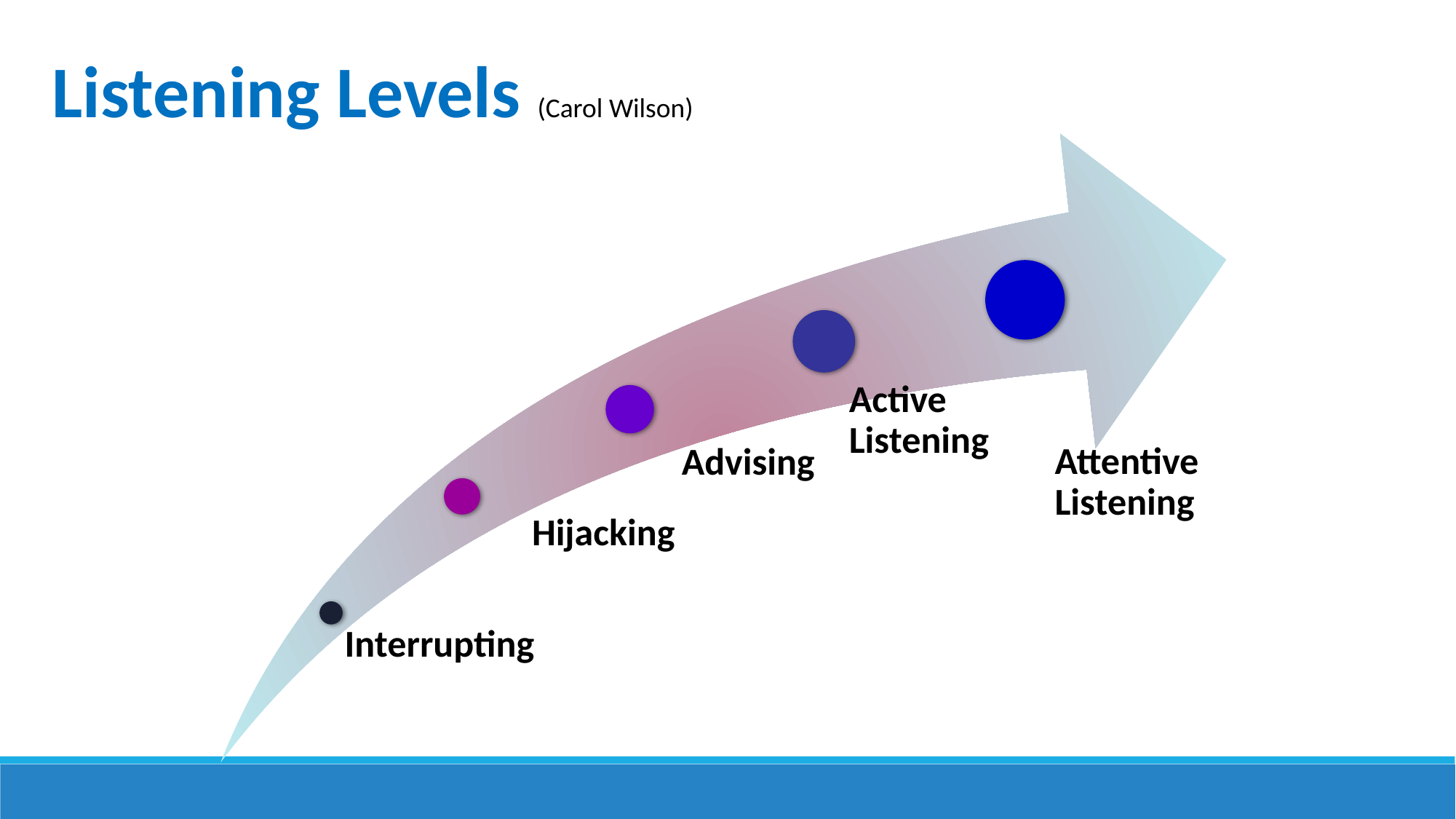

Listening Levels (Carol Wilson)
Interrupting
Hijacking
Advising
Active Listening
Attentive Listening